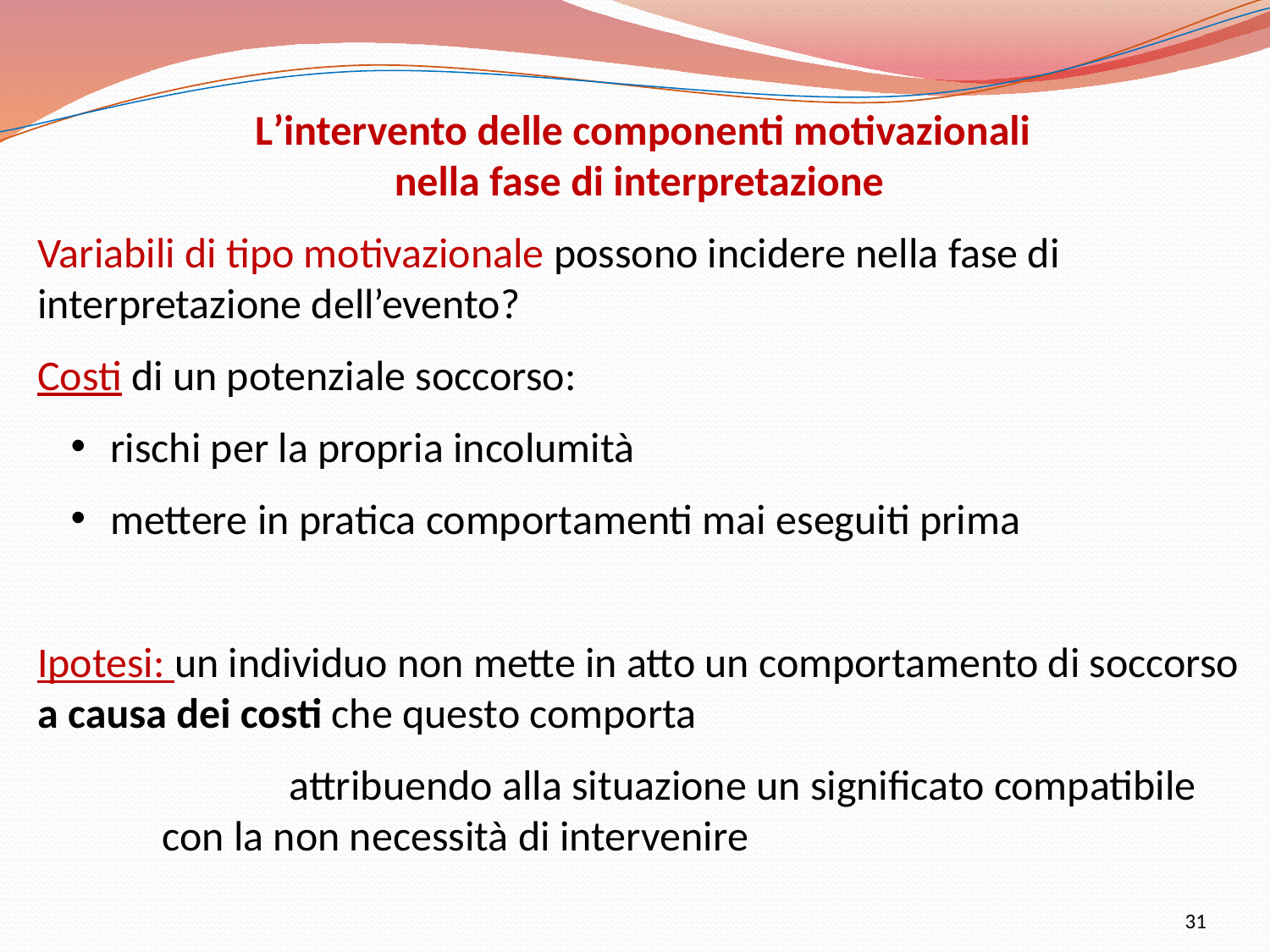

L’intervento delle componenti motivazionali
nella fase di interpretazione
Variabili di tipo motivazionale possono incidere nella fase di interpretazione dell’evento?
Costi di un potenziale soccorso:
 rischi per la propria incolumità
 mettere in pratica comportamenti mai eseguiti prima

Ipotesi: un individuo non mette in atto un comportamento di soccorso a causa dei costi che questo comporta
	attribuendo alla situazione un significato compatibile con la non necessità di intervenire
31